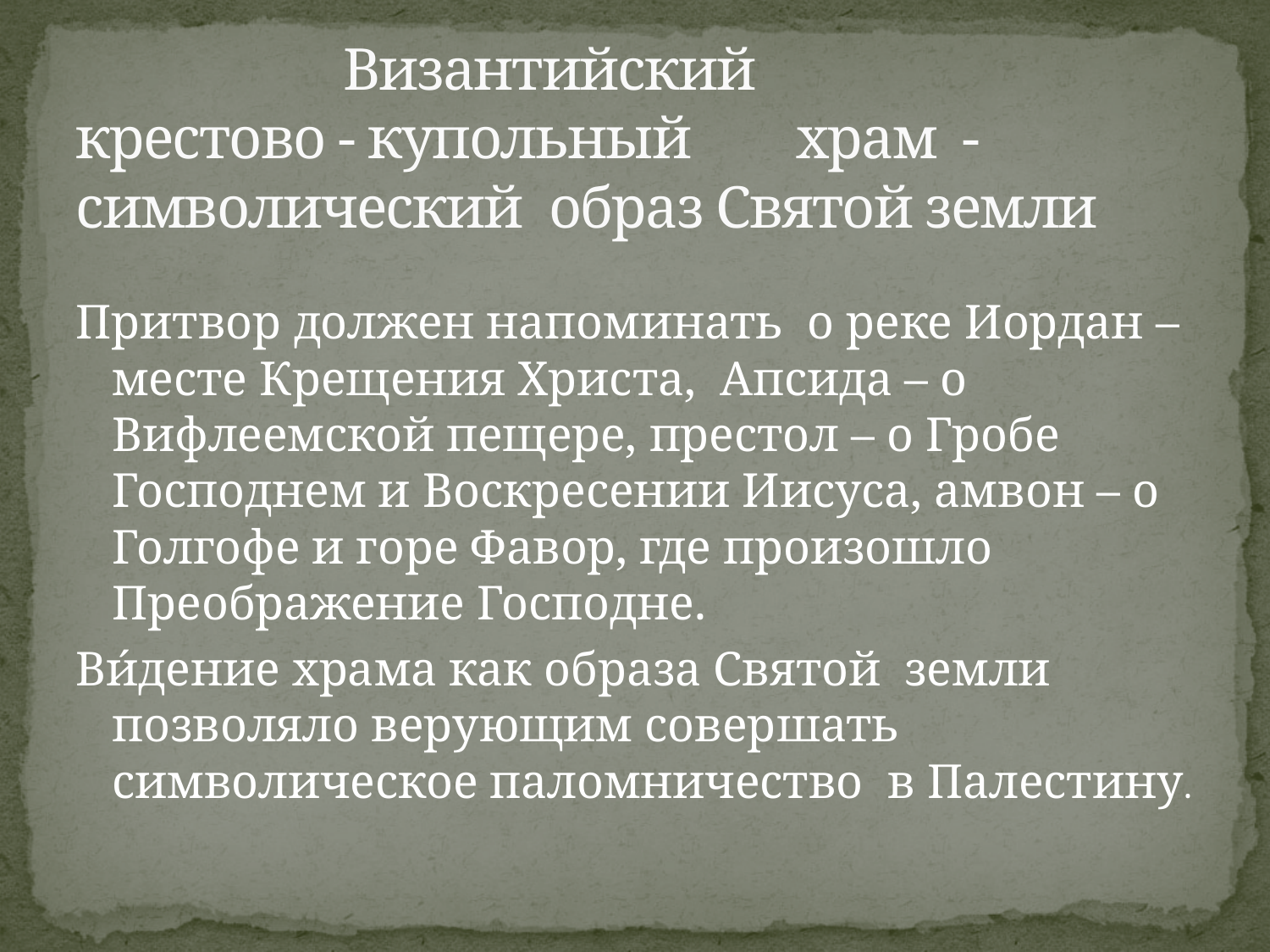

# Византийский                               крестово - купольный        храм  - символический  образ Святой земли
Притвор должен напоминать  о реке Иордан – месте Крещения Христа,  Апсида – о Вифлеемской пещере, престол – о Гробе Господнем и Воскресении Иисуса, амвон – о Голгофе и горе Фавор, где произошло Преображение Господне.
Ви́дение храма как образа Святой  земли позволяло верующим совершать символическое паломничество  в Палестину.